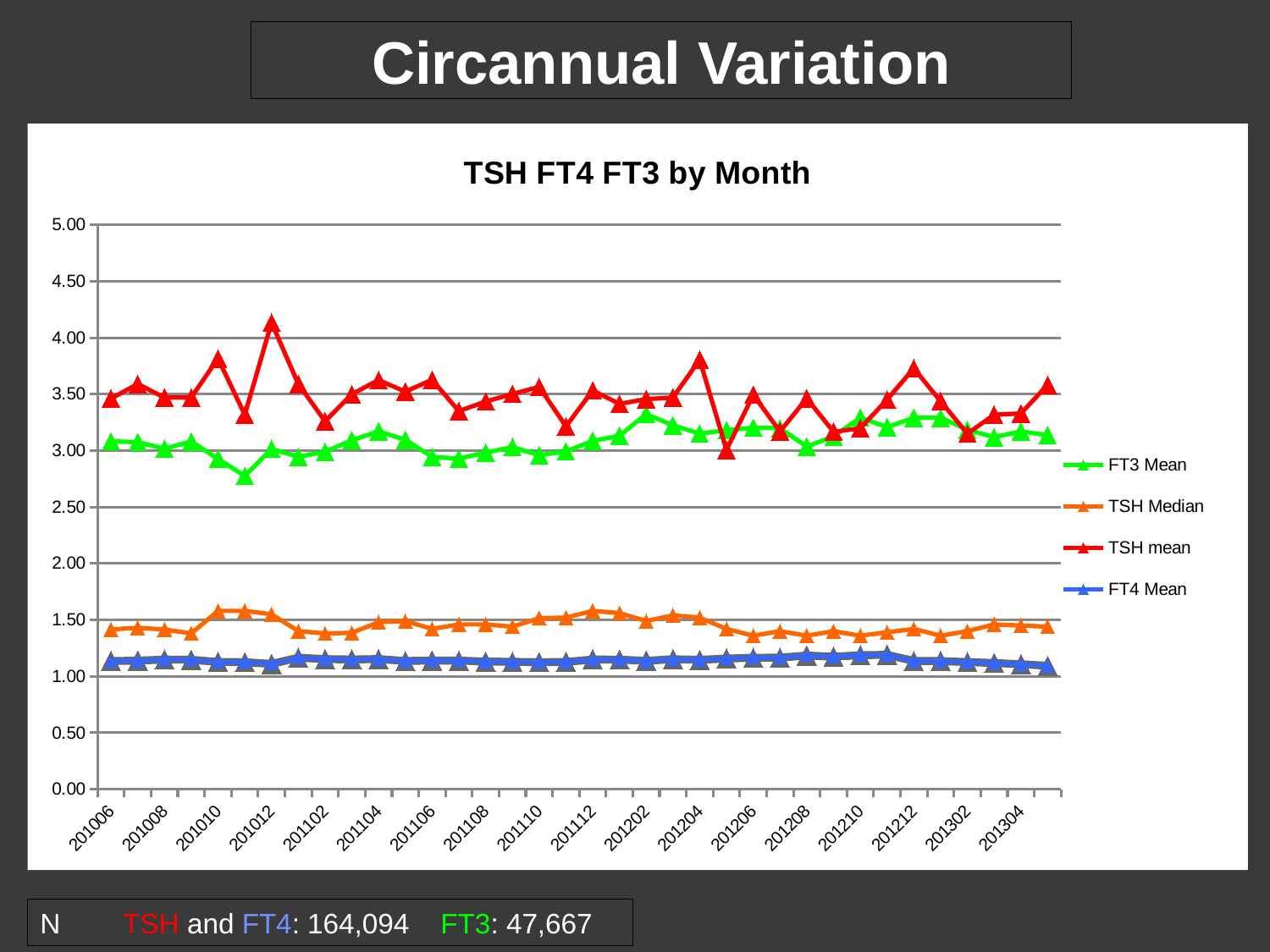

# Circannual Variation

### Chart: TSH FT4 FT3 by Month

| Category |  |  |  |  |  |
|---|---|---|---|---|---|
|  | 3.082357658380111 | 1.415 | 1.135130486358245 | 3.461049822064068 | 1.135130486358245 |
|  | 3.075506607929516 | 1.43 | 1.138712299465241 | 3.590124064171126 | 1.138712299465241 |
|  | 3.017860082304523 | 1.415 | 1.148498433829288 | 3.470362176977308 | 1.148498433829288 |
|  | 3.080498281786946 | 1.38 | 1.147454545454547 | 3.470386108273769 | 1.147454545454547 |
|  | 2.927265100671141 | 1.58 | 1.126864161849713 | 3.816387283237009 | 1.126864161849713 |
|  | 2.775108412836082 | 1.58 | 1.125521201413428 | 3.3173034452297 | 1.125521201413428 |
|  | 3.015659777424482 | 1.55 | 1.110155929421421 | 4.13370332375871 | 1.110155929421421 |
|  | 2.945188606620477 | 1.4 | 1.164823180892427 | 3.590118496574715 | 1.164823180892427 |
|  | 2.989246467817896 | 1.38 | 1.152802108678021 | 3.260508921330095 | 1.152802108678021 |
|  | 3.091874258600236 | 1.385 | 1.149394040843655 | 3.499825912286578 | 1.149394040843655 |
|  | 3.171018455228987 | 1.48 | 1.153265385362065 | 3.624571927781012 | 1.153265385362065 |
|  | 3.096047678795482 | 1.49 | 1.136102044644533 | 3.522603639092113 | 1.136102044644533 |
|  | 2.944756554307115 | 1.42 | 1.139577738515904 | 3.62694346289752 | 1.139577738515904 |
|  | 2.929192546583851 | 1.46 | 1.139877639628969 | 3.34979277679101 | 1.139877639628969 |
|  | 2.982391304347828 | 1.46 | 1.130874512353706 | 3.434707412223655 | 1.130874512353706 |
|  | 3.031649245063872 | 1.44 | 1.12849698299506 | 3.501782775644552 | 1.12849698299506 |
|  | 2.959438470728792 | 1.515 | 1.12504068047337 | 3.564271449704152 | 1.12504068047337 |
|  | 2.992399049881238 | 1.52 | 1.126983750228226 | 3.215002738725584 | 1.126983750228226 |
|  | 3.085978999382326 | 1.58 | 1.149038573366931 | 3.532512114750932 | 1.149038573366931 |
|  | 3.13140068886338 | 1.56 | 1.147920775246514 | 3.413781026861602 | 1.147920775246514 |
|  | 3.323737666860122 | 1.49 | 1.137372620126925 | 3.45659836808704 | 1.137372620126925 |
|  | 3.223743787962458 | 1.54 | 1.15174644665904 | 3.470302238196376 | 1.15174644665904 |
|  | 3.150864055299537 | 1.52 | 1.146254951386385 | 3.805284479654307 | 1.146254951386385 |
|  | 3.18018917498686 | 1.42 | 1.156883852691218 | 3.006228961839704 | 1.156883852691218 |
|  | 3.203096636412172 | 1.36 | 1.16497915943036 | 3.494456408475167 | 1.16497915943036 |
|  | 3.198190309398718 | 1.4 | 1.16550376970528 | 3.169652159013026 | 1.16550376970528 |
|  | 3.036057007125891 | 1.36 | 1.184360409338022 | 3.463316277582342 | 1.184360409338022 |
|  | 3.125586720091586 | 1.4 | 1.173343266902587 | 3.165976904451492 | 1.173343266902587 |
|  | 3.293028964162981 | 1.36 | 1.187338185196657 | 3.197999380613189 | 1.187338185196657 |
|  | 3.208141403320835 | 1.39 | 1.190627527090405 | 3.451821122432463 | 1.190627527090405 |
|  | 3.290595009596922 | 1.42 | 1.136171216717223 | 3.728963599595544 | 1.136171216717223 |
|  | 3.291789819376023 | 1.36 | 1.135548340548338 | 3.437652236652222 | 1.135548340548338 |
|  | 3.186247877758905 | 1.4 | 1.125995966490844 | 3.150049643189568 | 1.125995966490844 |
|  | 3.1176 | 1.46 | 1.1181801496541 | 3.317941550190581 | 1.1181801496541 |
|  | 3.170509766555503 | 1.45 | 1.107275857502314 | 3.328964375579363 | 1.107275857502314 |
|  | 3.136728697355533 | 1.44 | 1.093718579234968 | 3.582676229508166 | 1.093718579234968 |
N        TSH and FT4: 164,094    FT3: 47,667